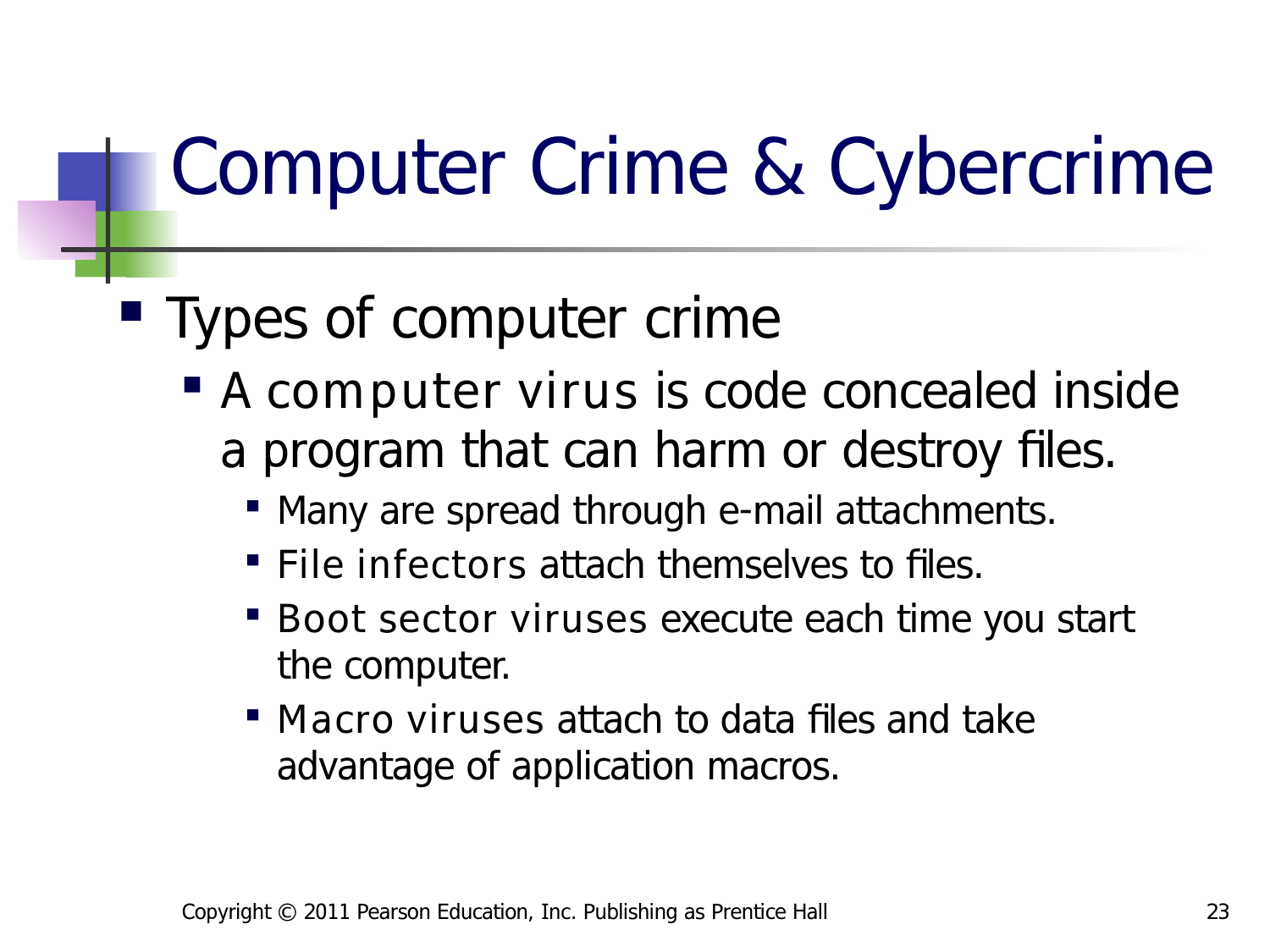

# Computer Crime & Cybercrime
Types of computer crime
A computer virus is code concealed inside a program that can harm or destroy files.
Many are spread through e-mail attachments.
File infectors attach themselves to files.
Boot sector viruses execute each time you start the computer.
Macro viruses attach to data files and take advantage of application macros.
Copyright © 2011 Pearson Education, Inc. Publishing as Prentice Hall
23